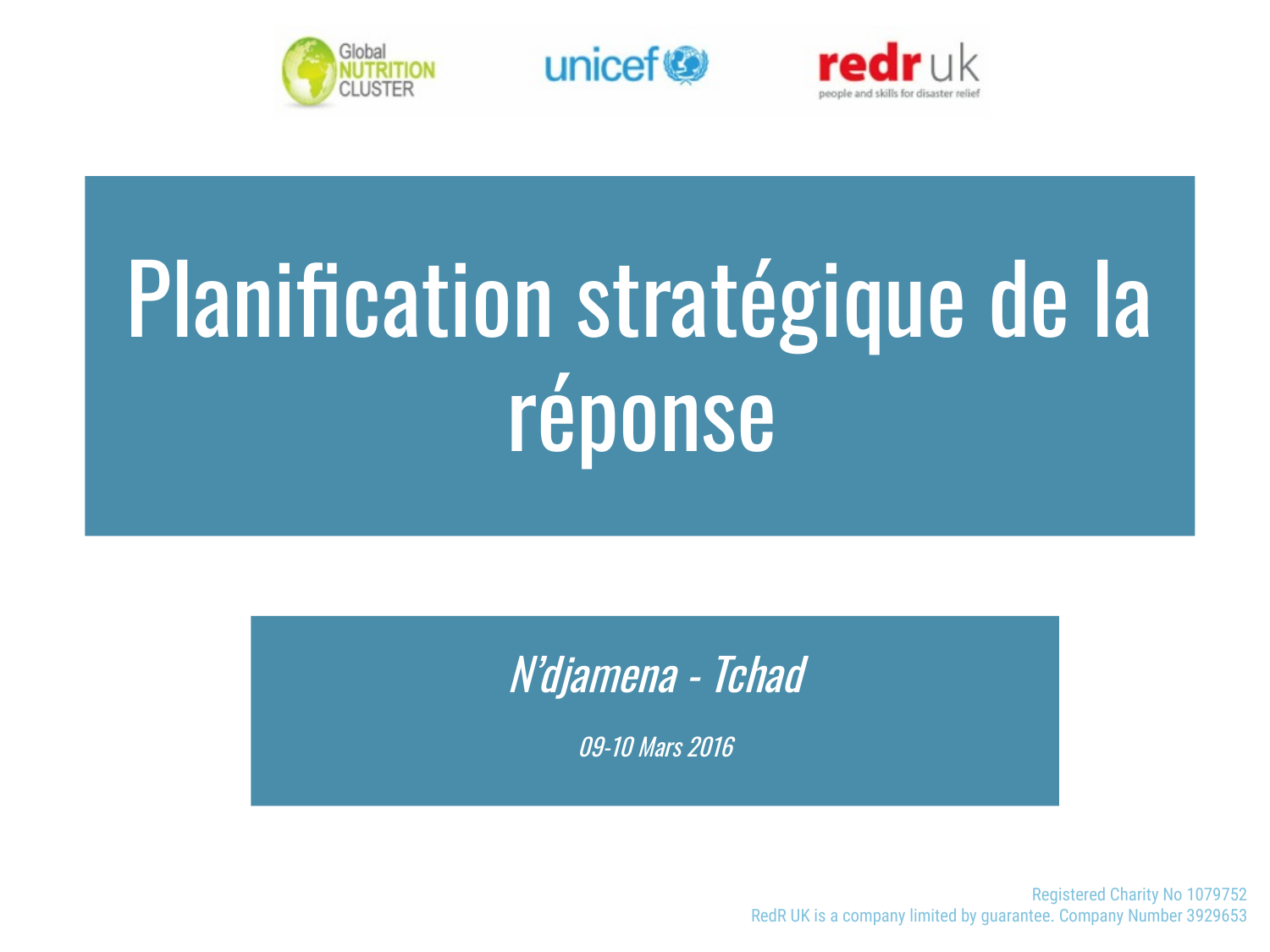

Planification stratégique de la réponse
N’djamena - Tchad
09-10 Mars 2016